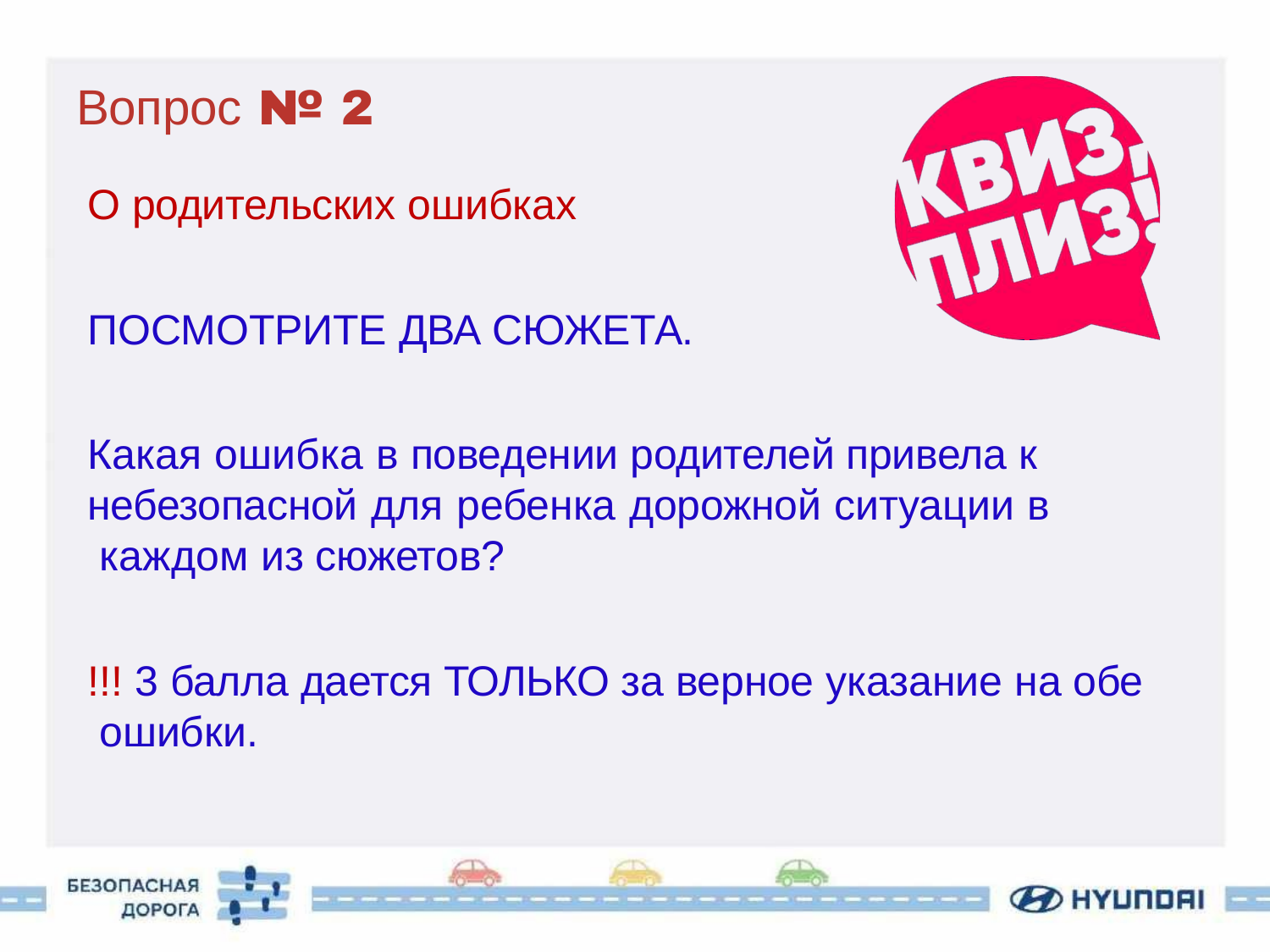

# Вопрос № 2

О родительских ошибках

ПОСМОТРИТЕ ДВА СЮЖЕТА.

Какая ошибка в поведении родителей привела к  небезопасной для ребенка дорожной ситуации в  каждом из сюжетов?

!!! 3 балла дается ТОЛЬКО за верное указание на обе  ошибки.